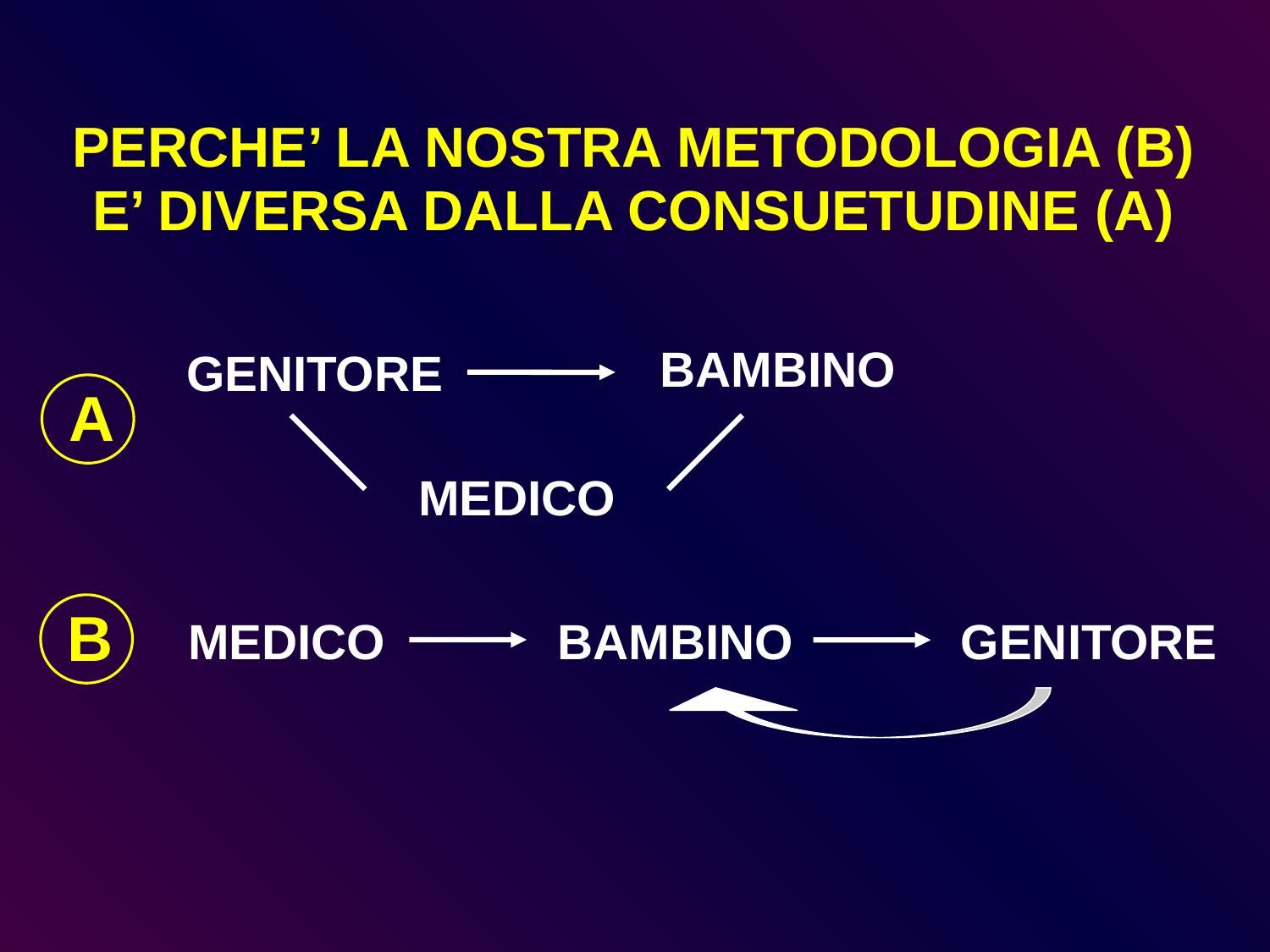

PERCHE’ LA NOSTRA METODOLOGIA (B) E’ DIVERSA DALLA CONSUETUDINE (A)
BAMBINO
GENITORE
A

MEDICO
B

MEDICO
BAMBINO
GENITORE